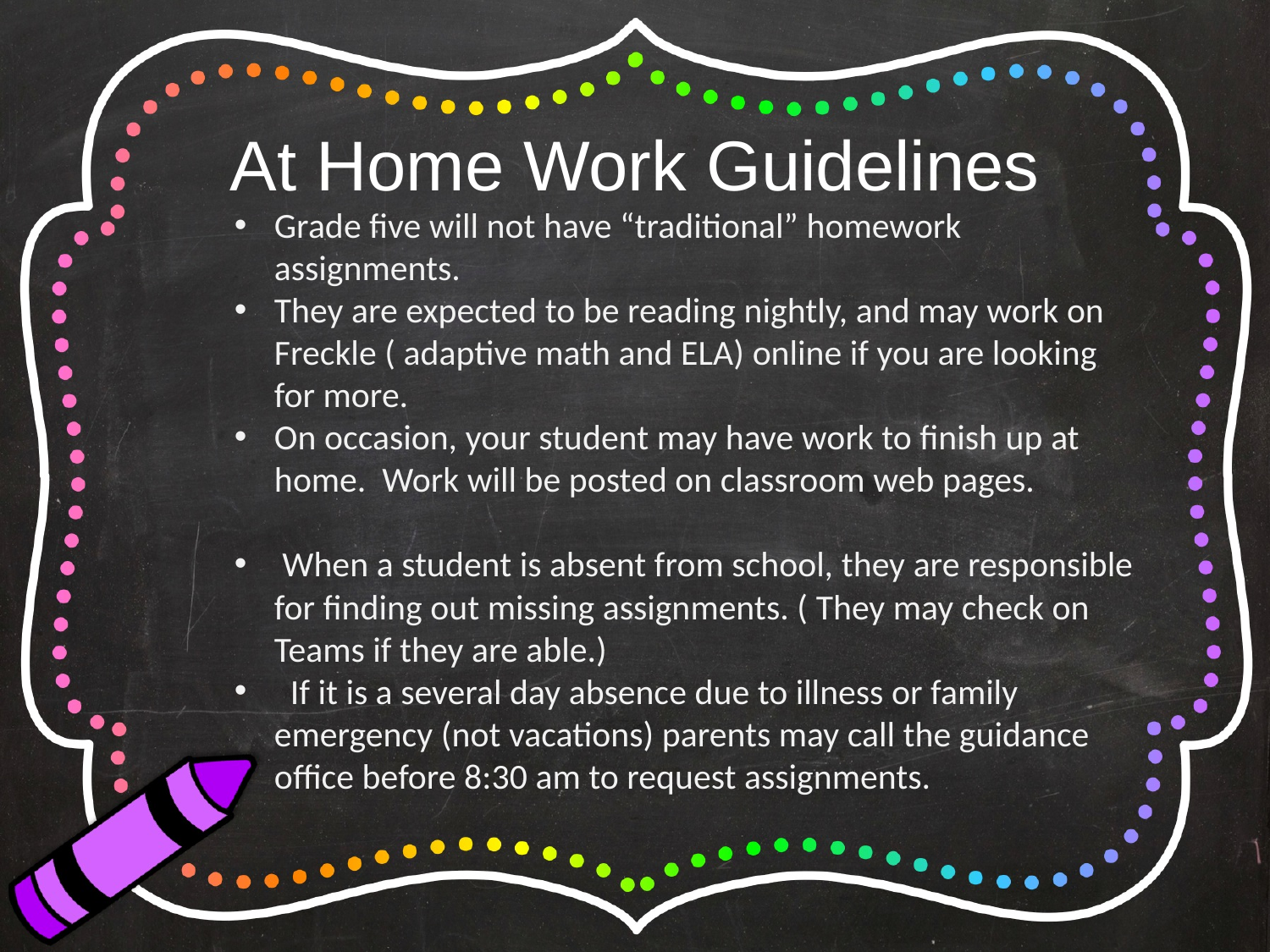

At Home Work Guidelines
Grade five will not have “traditional” homework assignments.
They are expected to be reading nightly, and may work on Freckle ( adaptive math and ELA) online if you are looking for more.
On occasion, your student may have work to finish up at home.  Work will be posted on classroom web pages.

 When a student is absent from school, they are responsible for finding out missing assignments. ( They may check on Teams if they are able.)
  If it is a several day absence due to illness or family emergency (not vacations) parents may call the guidance office before 8:30 am to request assignments.